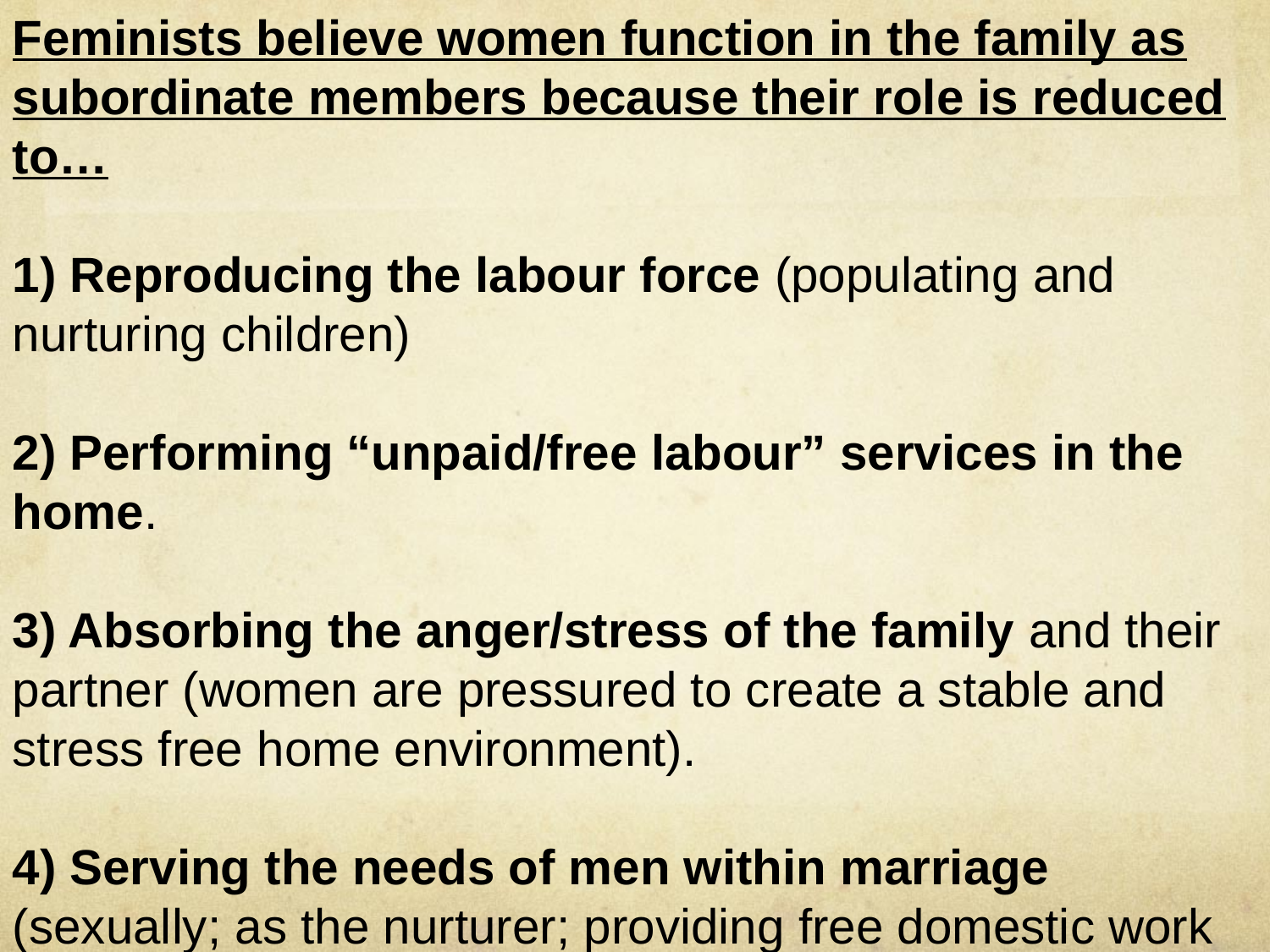

Feminists believe women function in the family as subordinate members because their role is reduced to…

1) Reproducing the labour force (populating and nurturing children)

2) Performing “unpaid/free labour” services in the home.

3) Absorbing the anger/stress of the family and their partner (women are pressured to create a stable and stress free home environment).

4) Serving the needs of men within marriage (sexually; as the nurturer; providing free domestic work and primarily in charge of the household; main child care provider, etc).